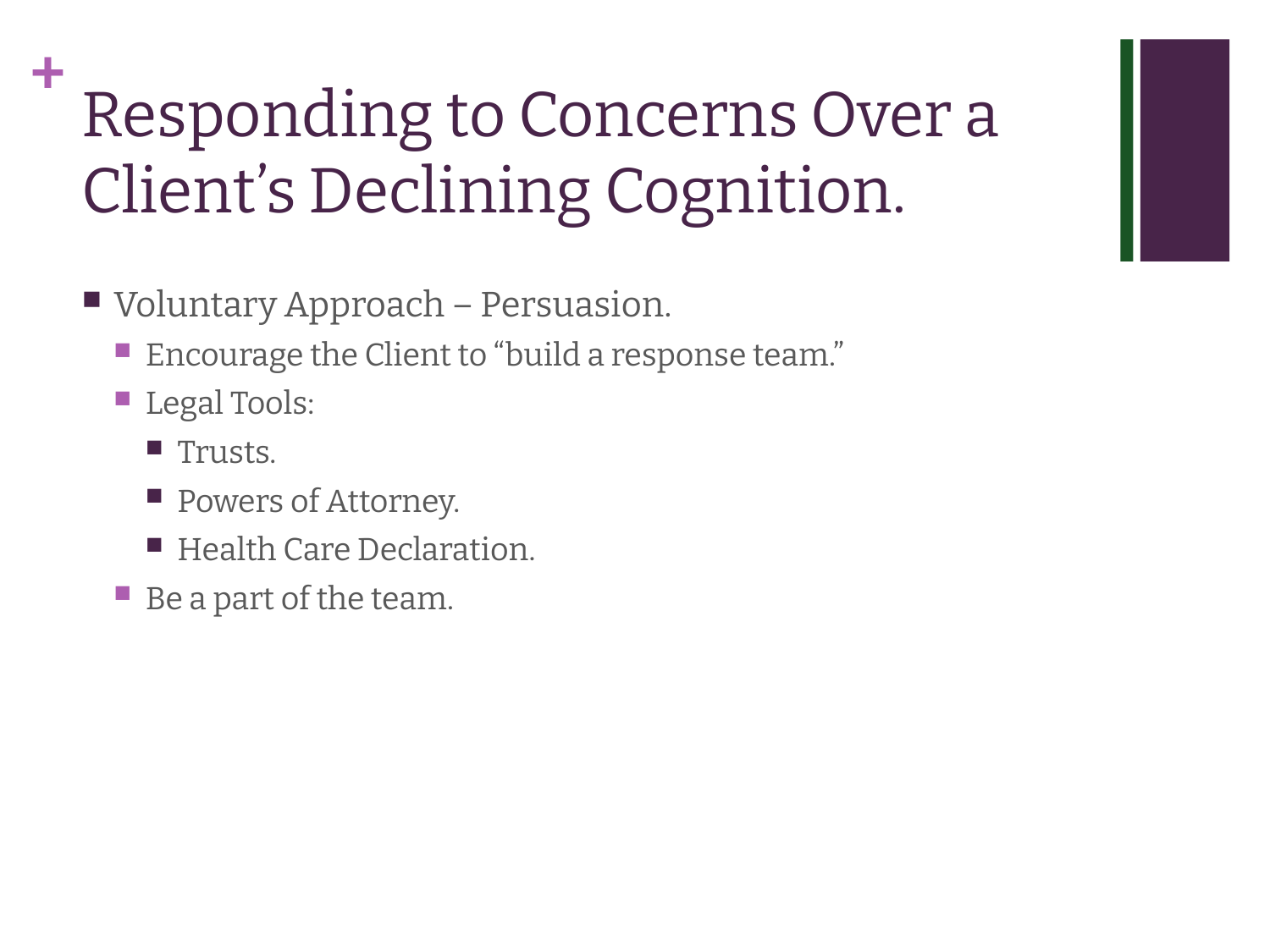

# Responding to Concerns Over a Client’s Declining Cognition.
Voluntary Approach – Persuasion.
Encourage the Client to “build a response team.”
Legal Tools:
Trusts.
Powers of Attorney.
Health Care Declaration.
Be a part of the team.